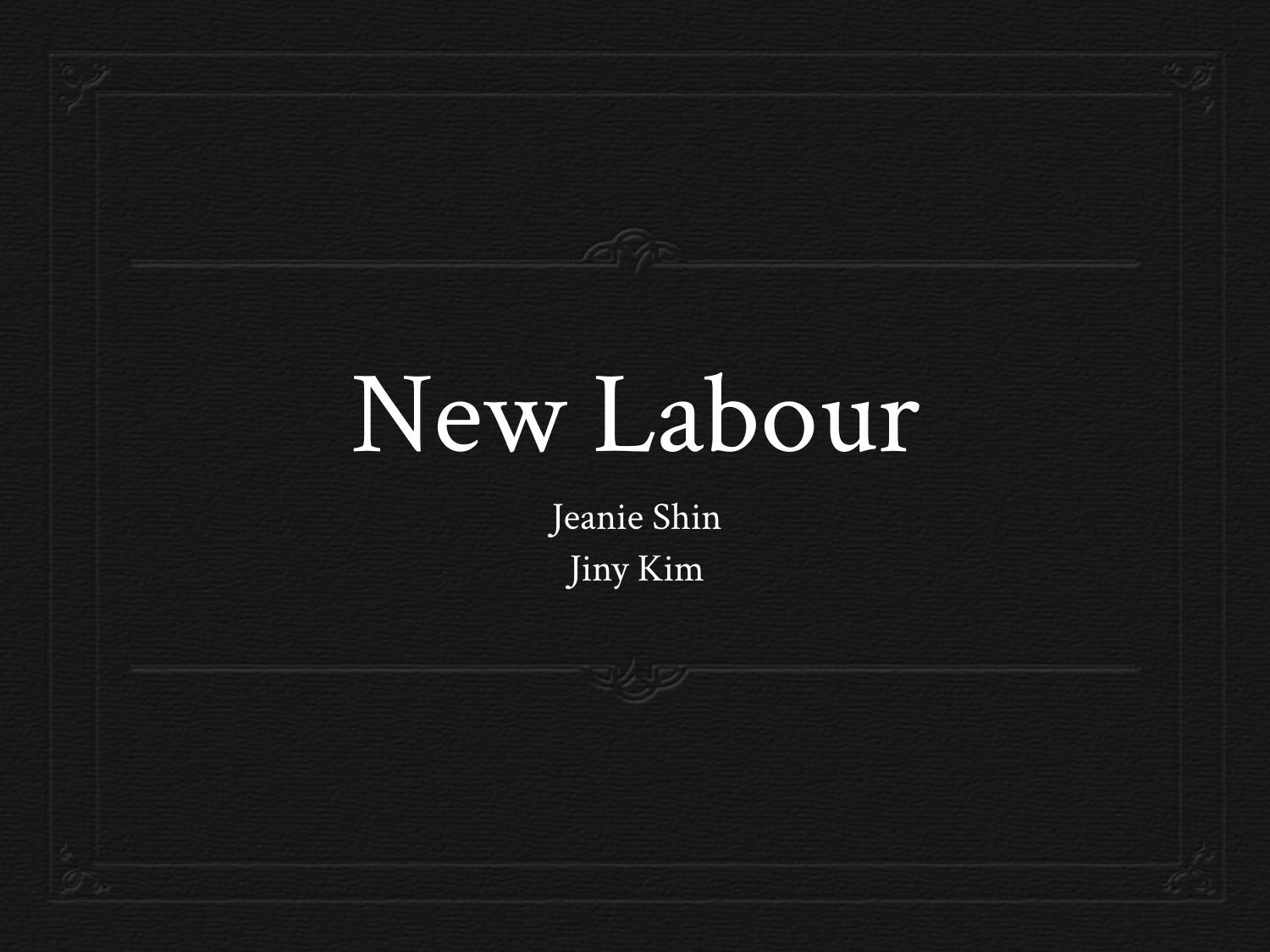

# New Labour
Jeanie Shin
Jiny Kim